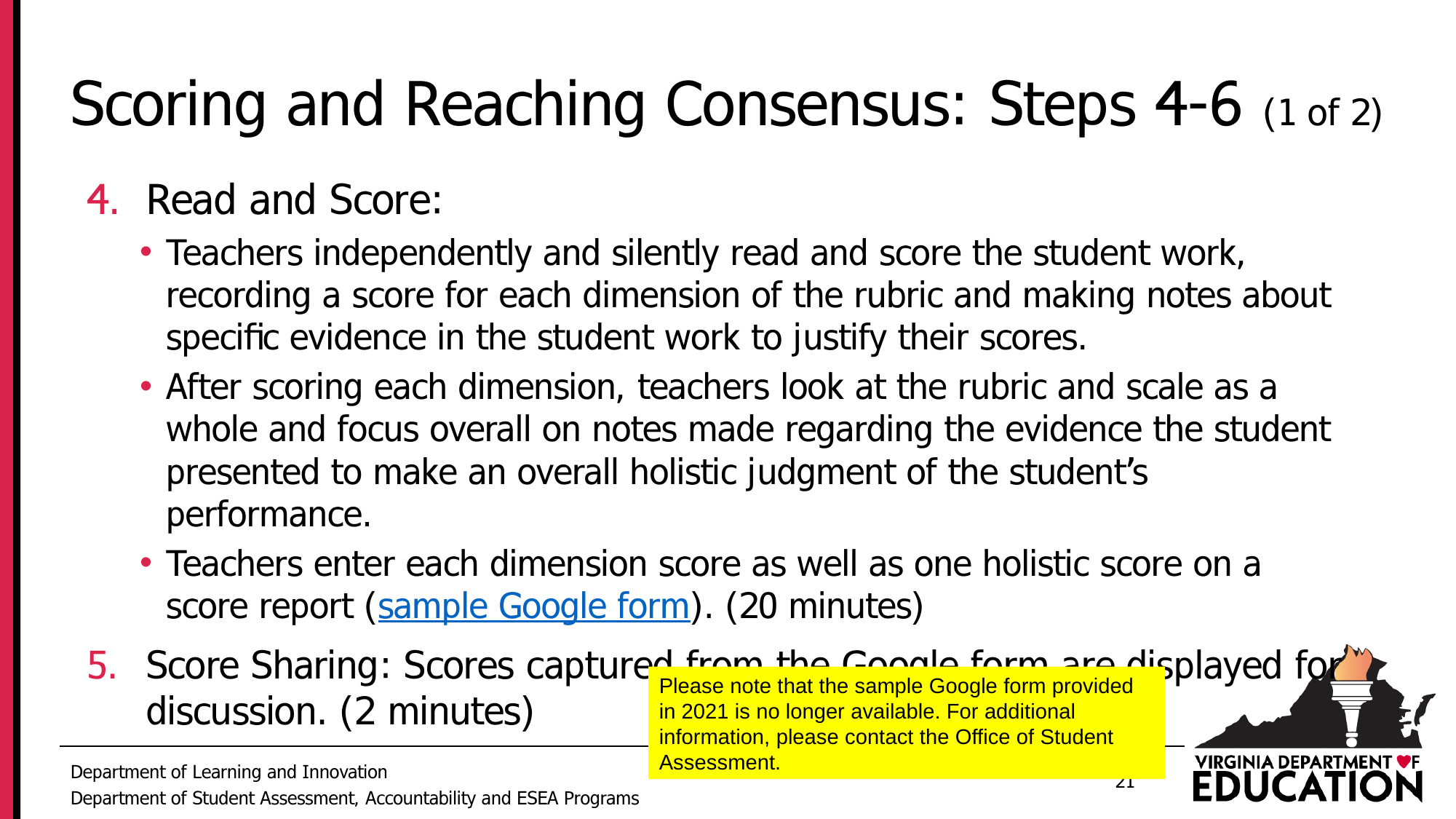

# Scoring and Reaching Consensus: Steps 4-6 (1 of 2)
Read and Score:
Teachers independently and silently read and score the student work, recording a score for each dimension of the rubric and making notes about specific evidence in the student work to justify their scores.
After scoring each dimension, teachers look at the rubric and scale as a whole and focus overall on notes made regarding the evidence the student presented to make an overall holistic judgment of the student’s performance.
Teachers enter each dimension score as well as one holistic score on a score report (sample Google form). (20 minutes)
Score Sharing: Scores captured from the Google form are displayed for discussion. (2 minutes)

Please note that the sample Google form provided in 2021 is no longer available. For additional information, please contact the Office of Student Assessment.
21